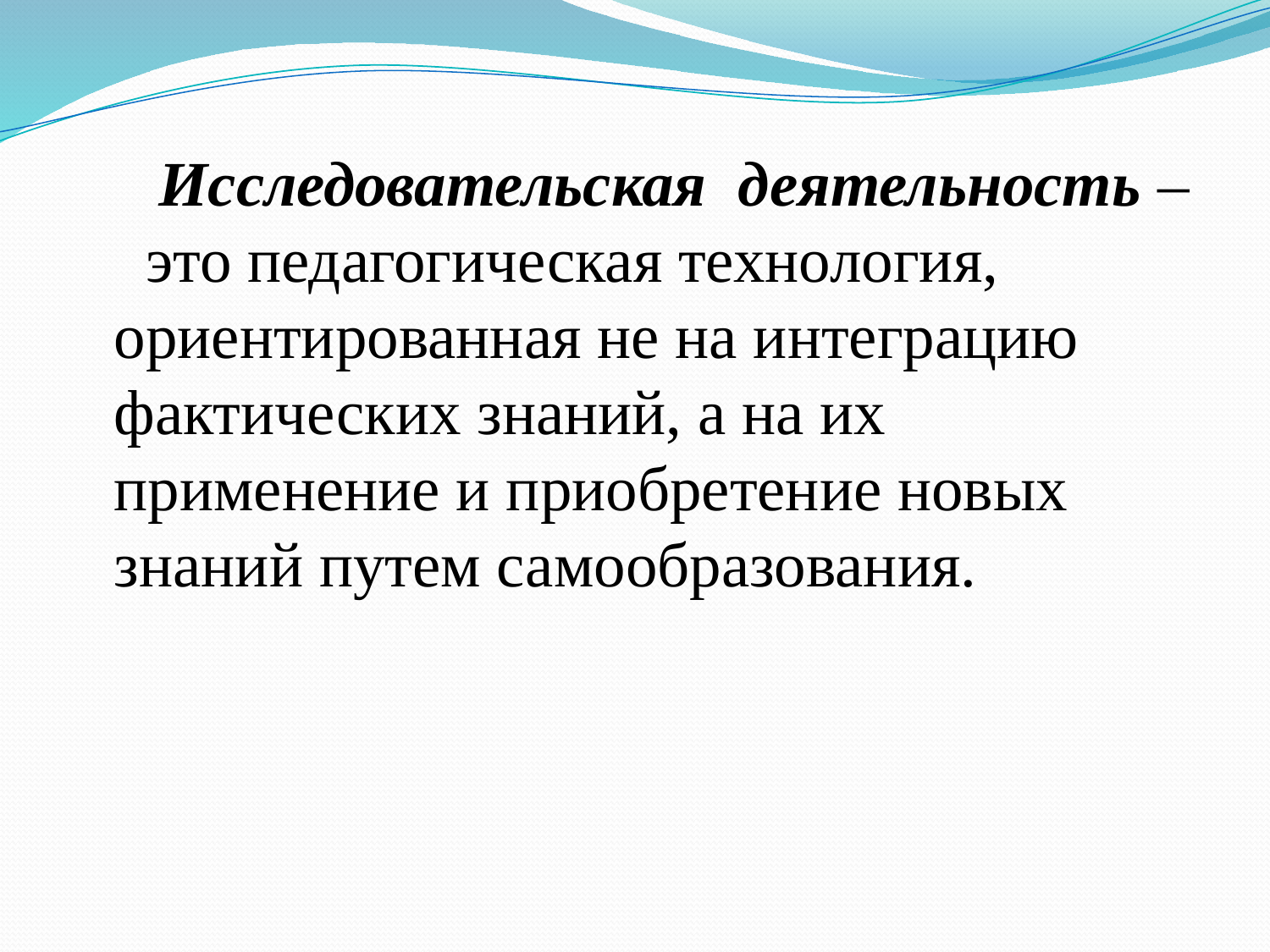

Исследовательская  деятельность –   это педагогическая технология, ориентированная не на интеграцию фактических знаний, а на их применение и приобретение новых знаний путем самообразования.